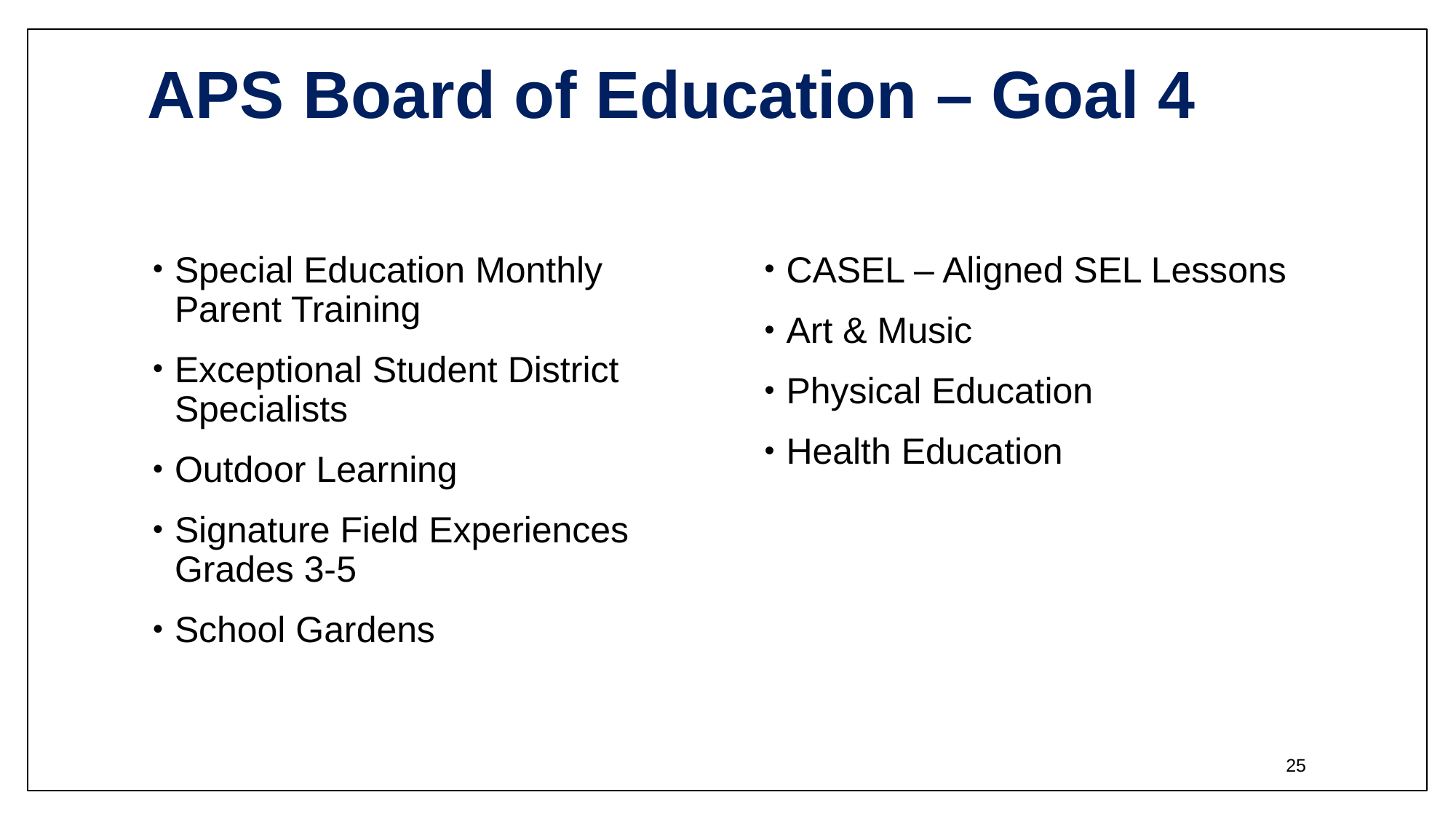

# APS Board of Education – Goal 4
Special Education Monthly Parent Training
Exceptional Student District Specialists
Outdoor Learning
Signature Field Experiences  Grades 3-5
School Gardens

CASEL – Aligned SEL Lessons
Art & Music
Physical Education
Health Education

25